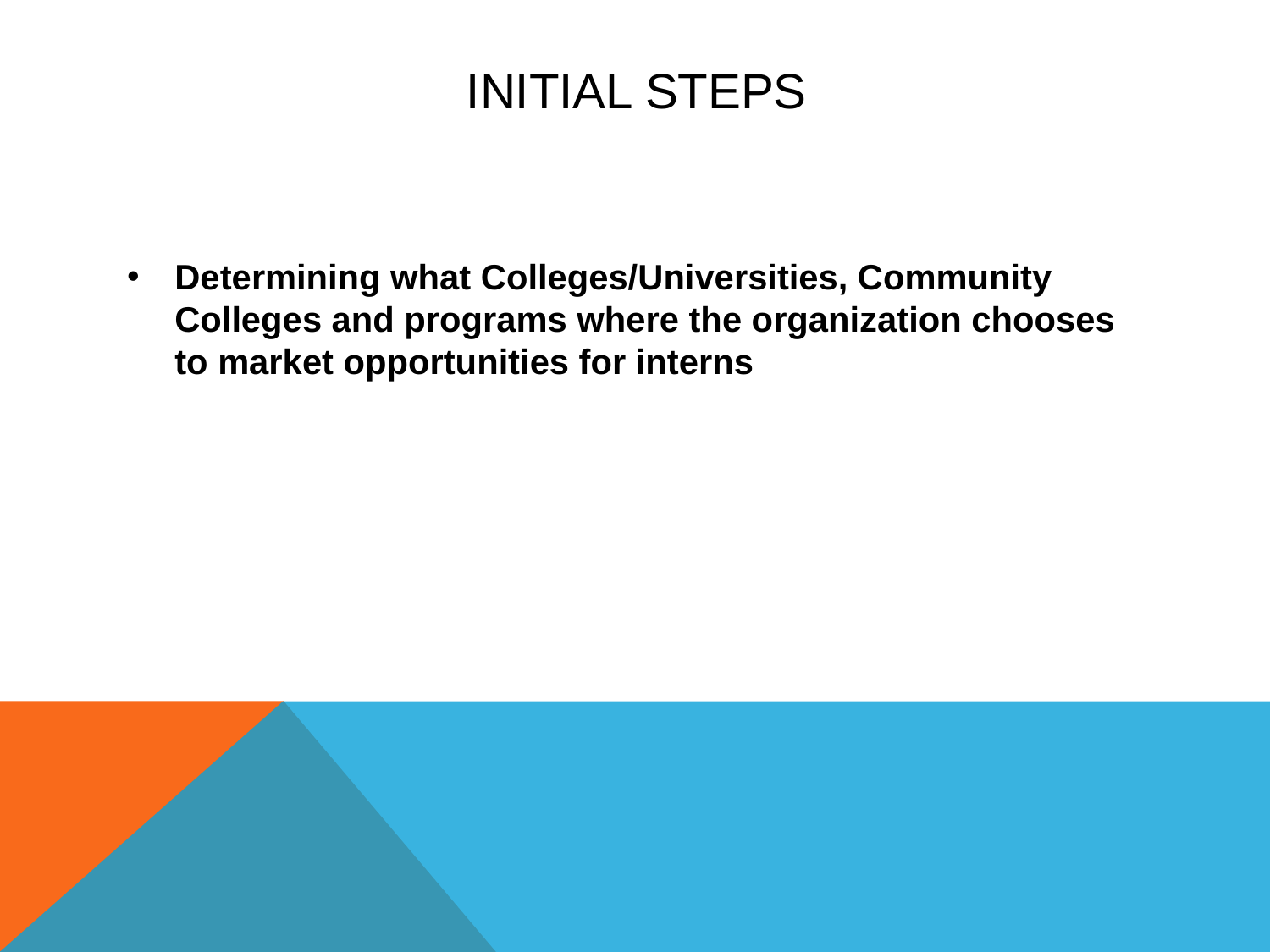

# Initial Steps

Determining what Colleges/Universities, Community Colleges and programs where the organization chooses to market opportunities for interns